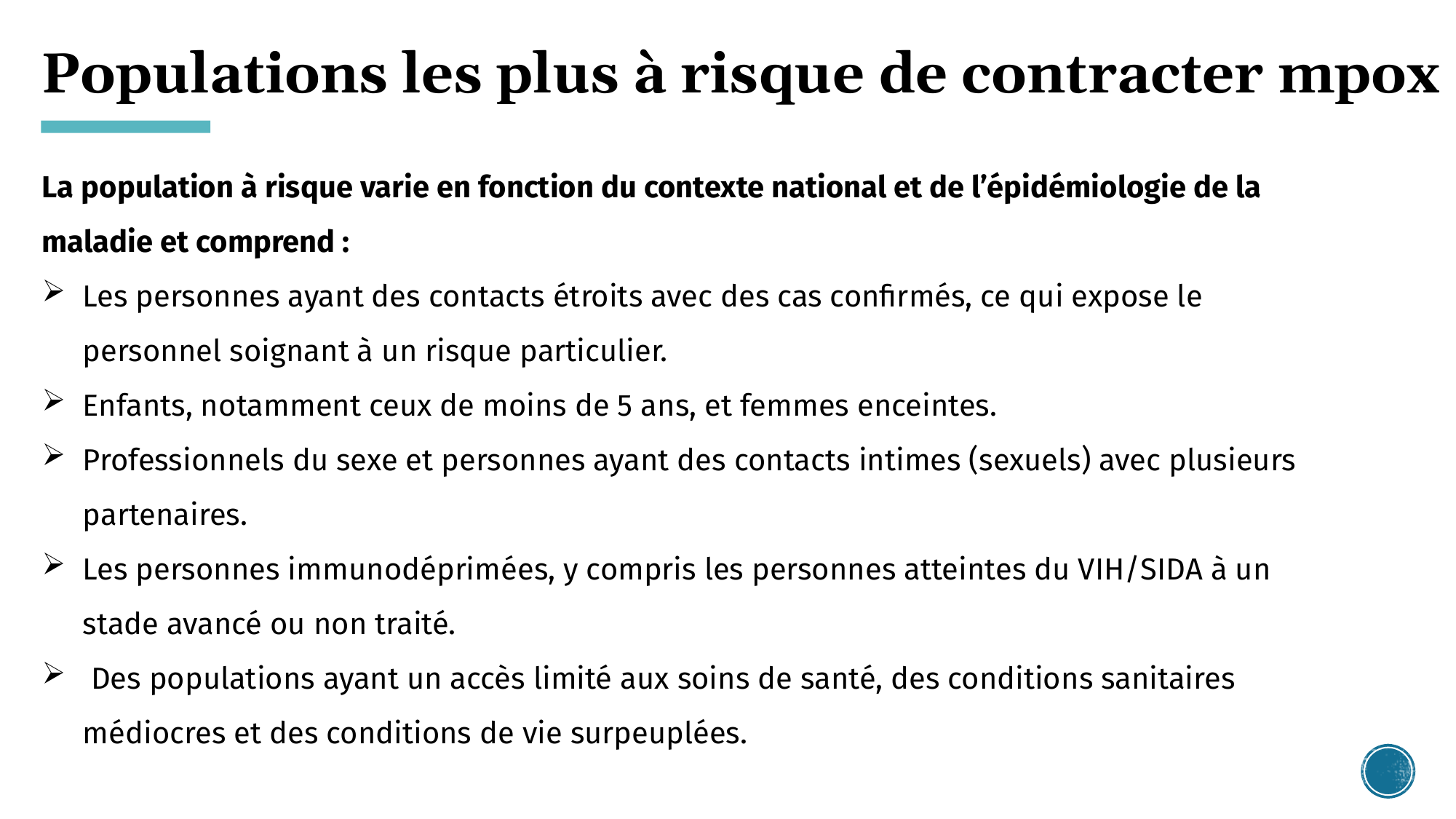

# Populations les plus à risque de contracter mpox

La population à risque varie en fonction du contexte national et de l’épidémiologie de la maladie et comprend :
Les personnes ayant des contacts étroits avec des cas confirmés, ce qui expose le personnel soignant à un risque particulier.
Enfants, notamment ceux de moins de 5 ans, et femmes enceintes.
Professionnels du sexe et personnes ayant des contacts intimes (sexuels) avec plusieurs partenaires.
Les personnes immunodéprimées, y compris les personnes atteintes du VIH/SIDA à un stade avancé ou non traité.
 Des populations ayant un accès limité aux soins de santé, des conditions sanitaires médiocres et des conditions de vie surpeuplées.